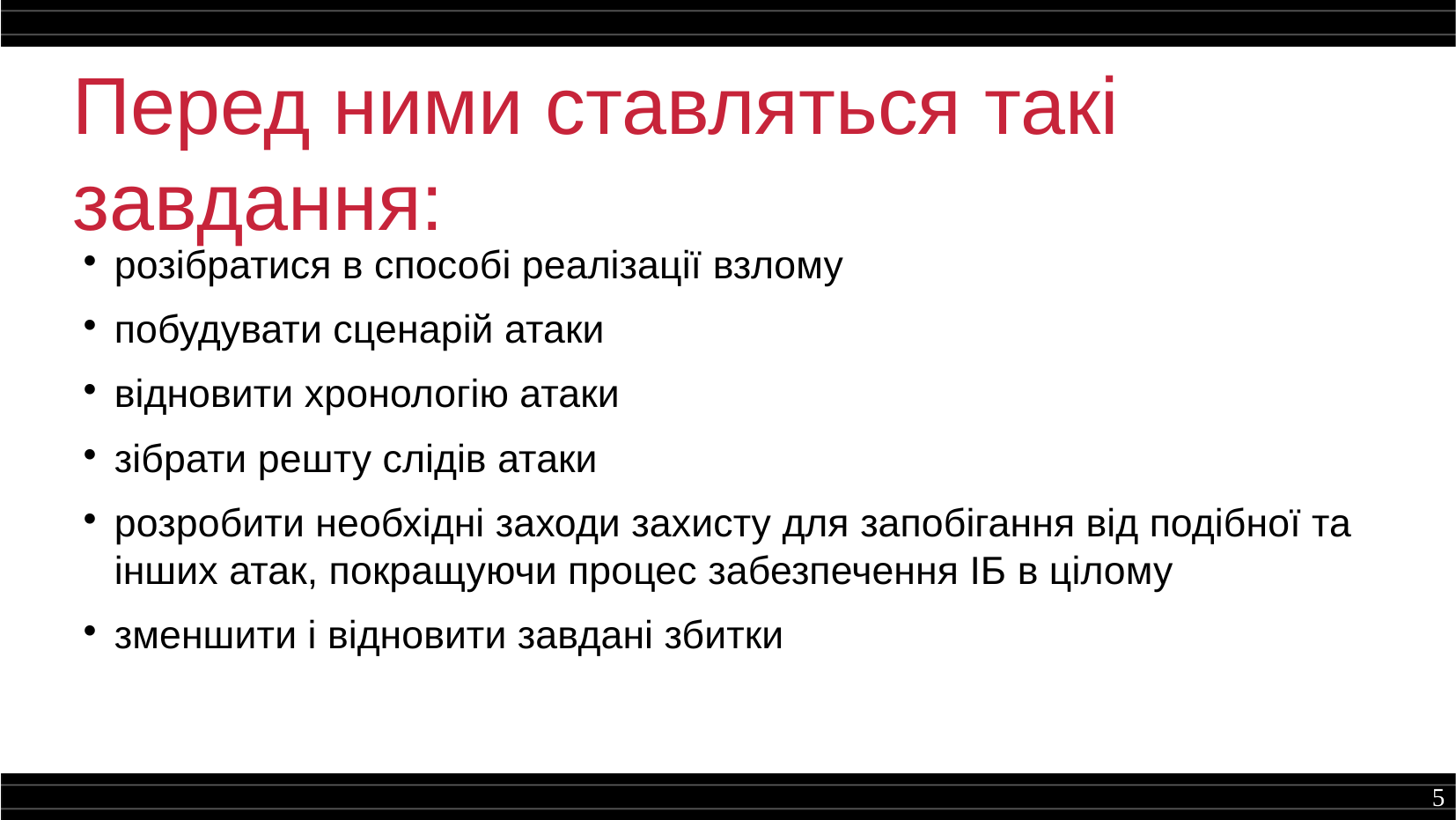

Перед ними ставляться такі завдання:
розібратися в способі реалізації взлому
побудувати сценарій атаки
відновити хронологію атаки
зібрати решту слідів атаки
розробити необхідні заходи захисту для запобігання від подібної та  інших атак, покращуючи процес забезпечення ІБ в цілому
зменшити і відновити завдані збитки